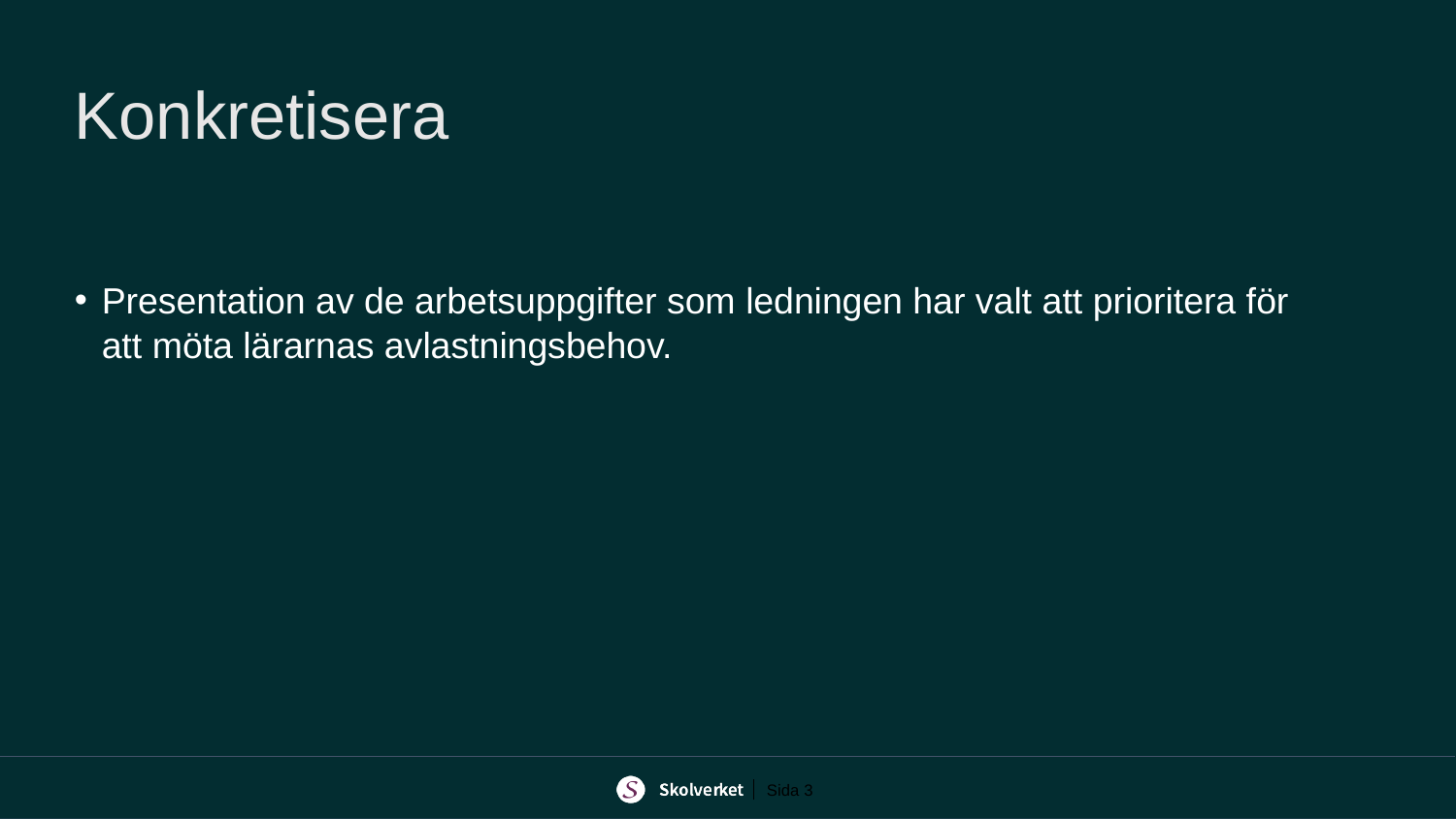

# Konkretisera
Presentation av de arbetsuppgifter som ledningen har valt att prioritera för att möta lärarnas avlastningsbehov.